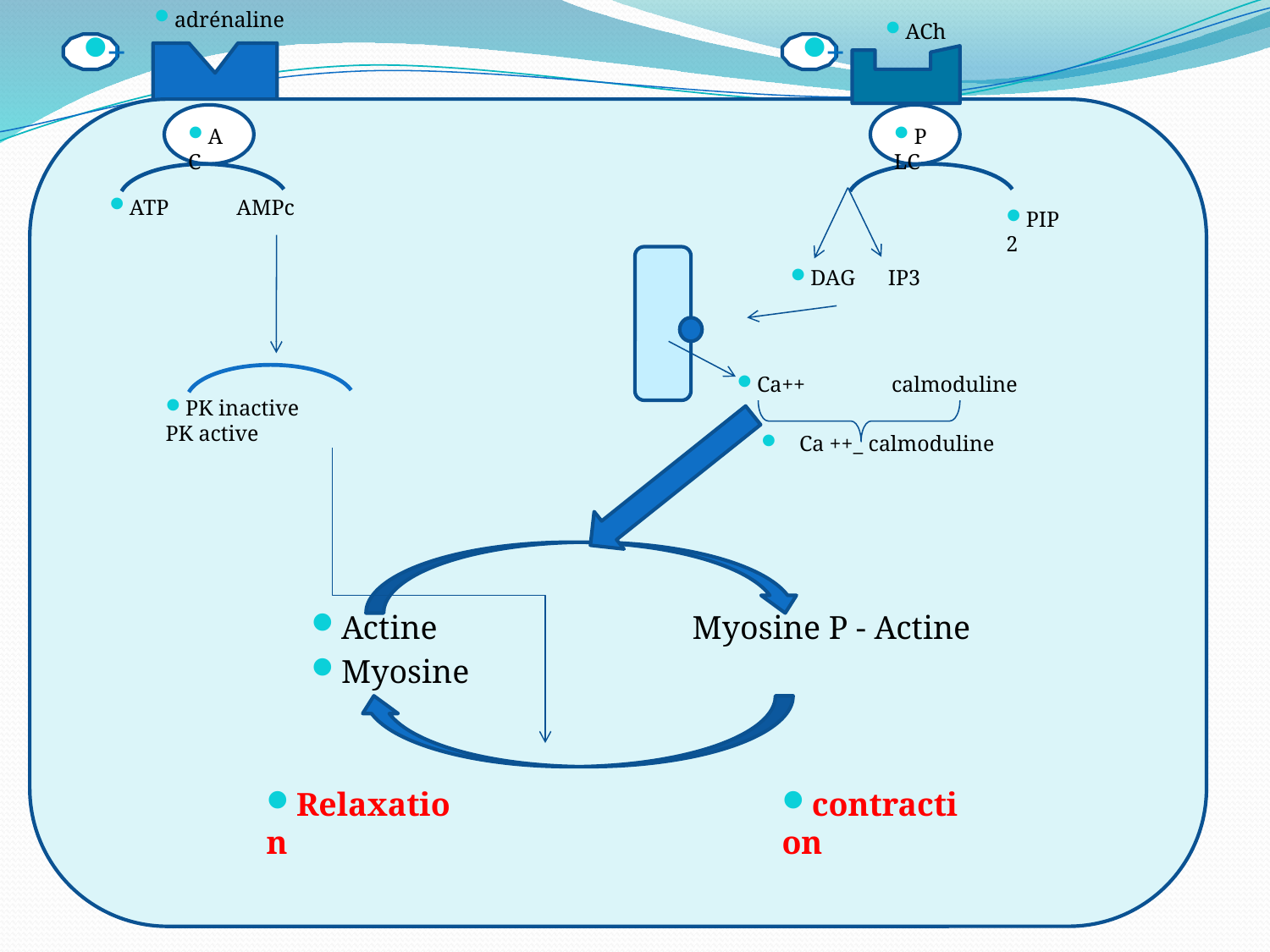

adrénaline
+
+

Actine			Myosine P - Actine
Myosine
ATP	AMPc

PIP2

DAG      IP3

PK inactive	PK active

PLC
ACh

Ca++ 	     calmoduline

Ca ++_ calmoduline

AC
Relaxation
contraction